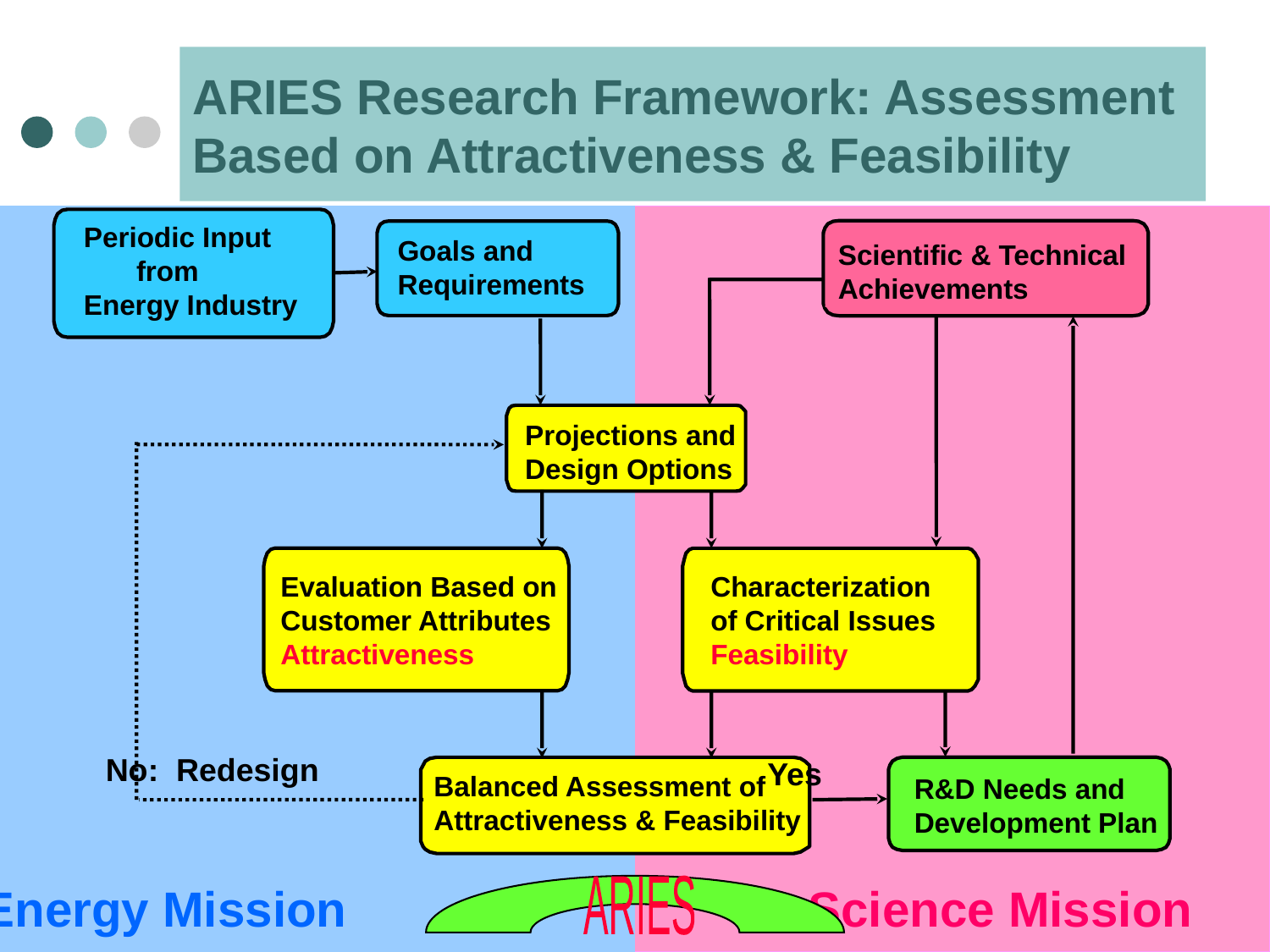

# ARIES Research Framework: Assessment Based on Attractiveness & Feasibility

Periodic Input from
Energy Industry

Scientific & Technical
Achievements

Goals and
Requirements

Projections and
Design Options

Characterization
of Critical Issues
Feasibility

Yes

R&D Needs and
Development Plan

No:  Redesign

Evaluation Based on
Customer Attributes
Attractiveness

Balanced Assessment of
Attractiveness & Feasibility
Energy Mission
Science Mission
ARIES

F. Najmabadi, ARIES Peer Review, 29 August 2013 (3/20)